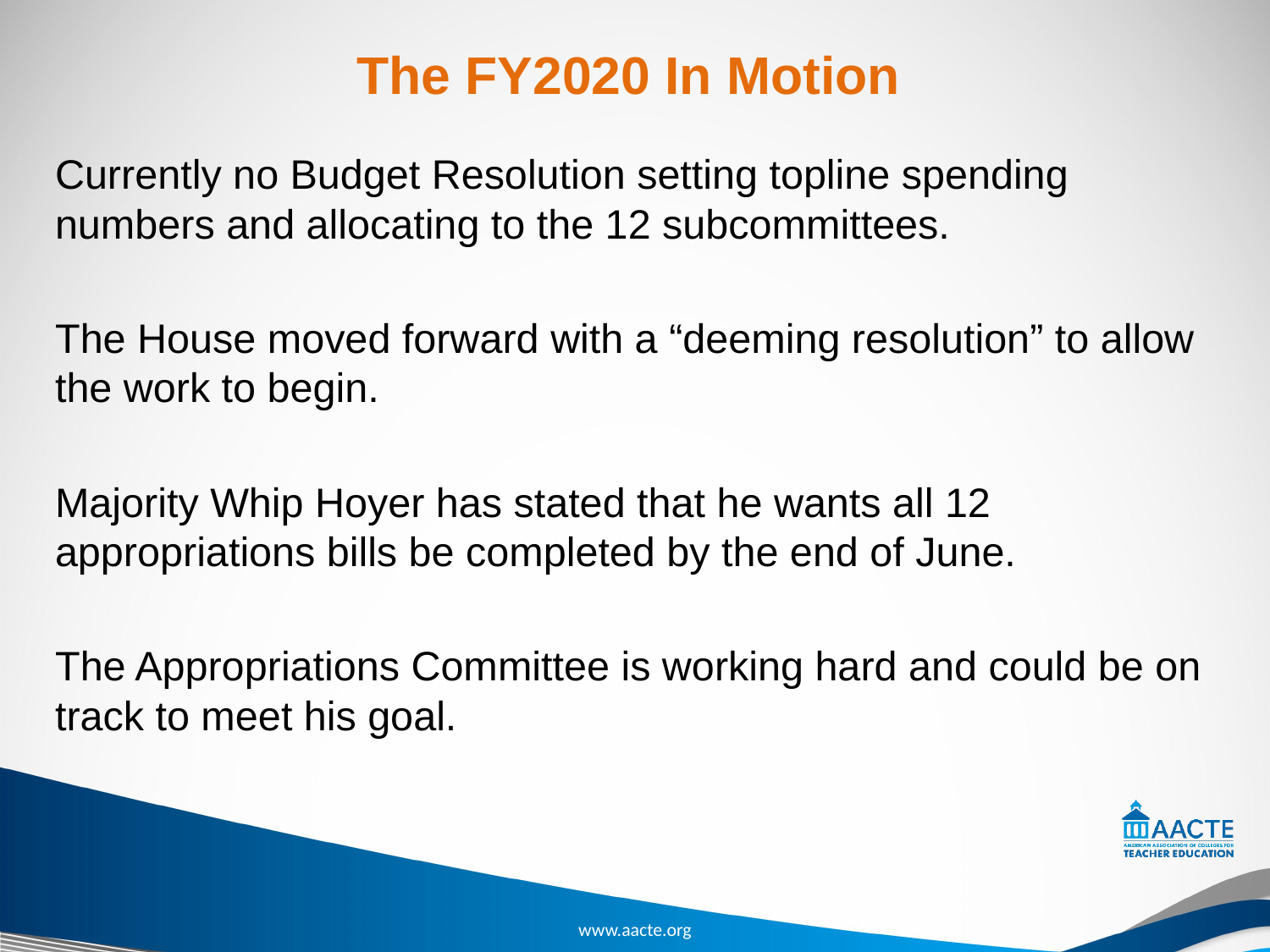

# The FY2020 In Motion
Currently no Budget Resolution setting topline spending numbers and allocating to the 12 subcommittees.

The House moved forward with a “deeming resolution” to allow the work to begin.

Majority Whip Hoyer has stated that he wants all 12 appropriations bills be completed by the end of June.

The Appropriations Committee is working hard and could be on track to meet his goal.